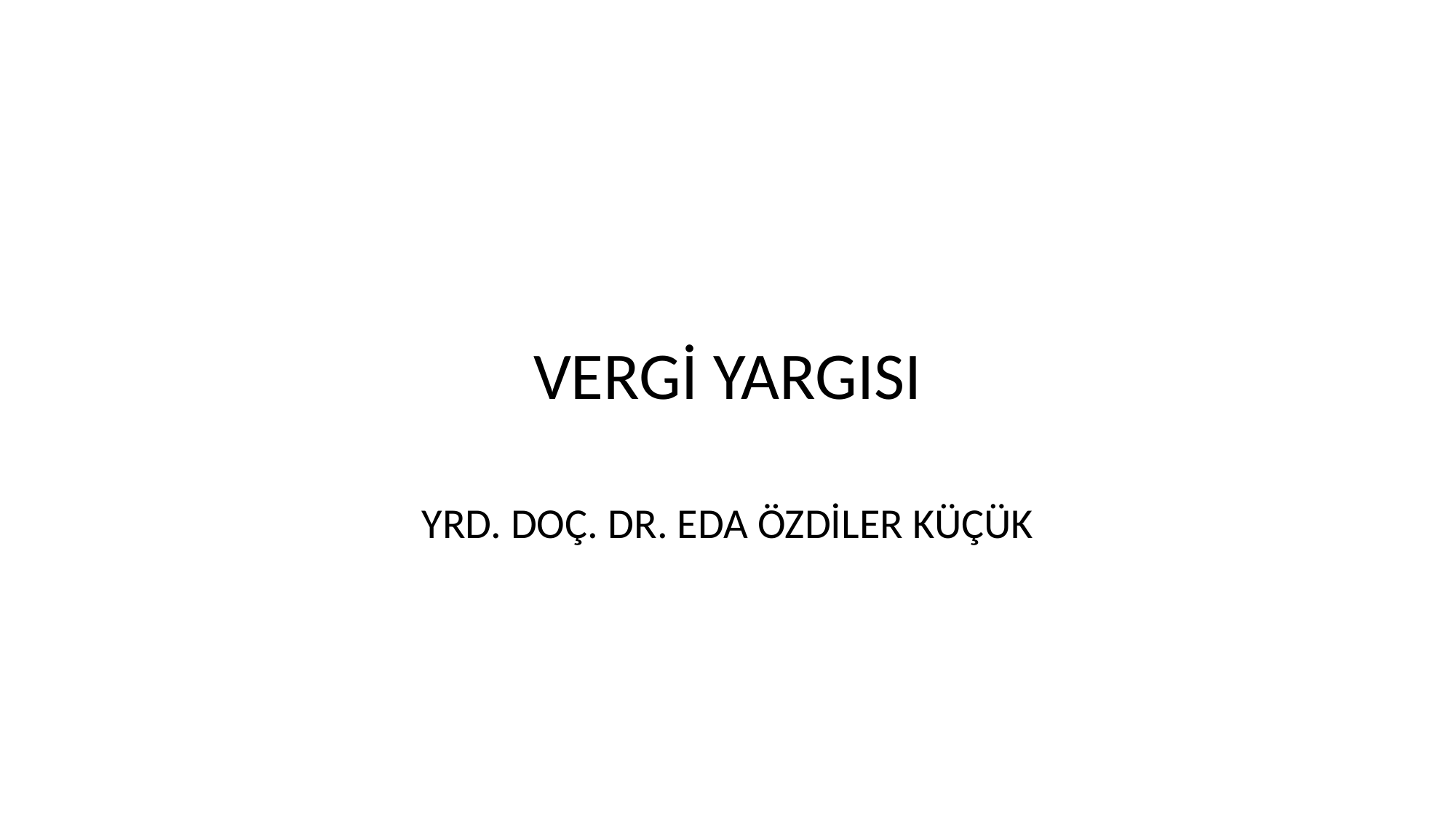

# VERGİ YARGISI

YRD. DOÇ. DR. EDA ÖZDİLER KÜÇÜK